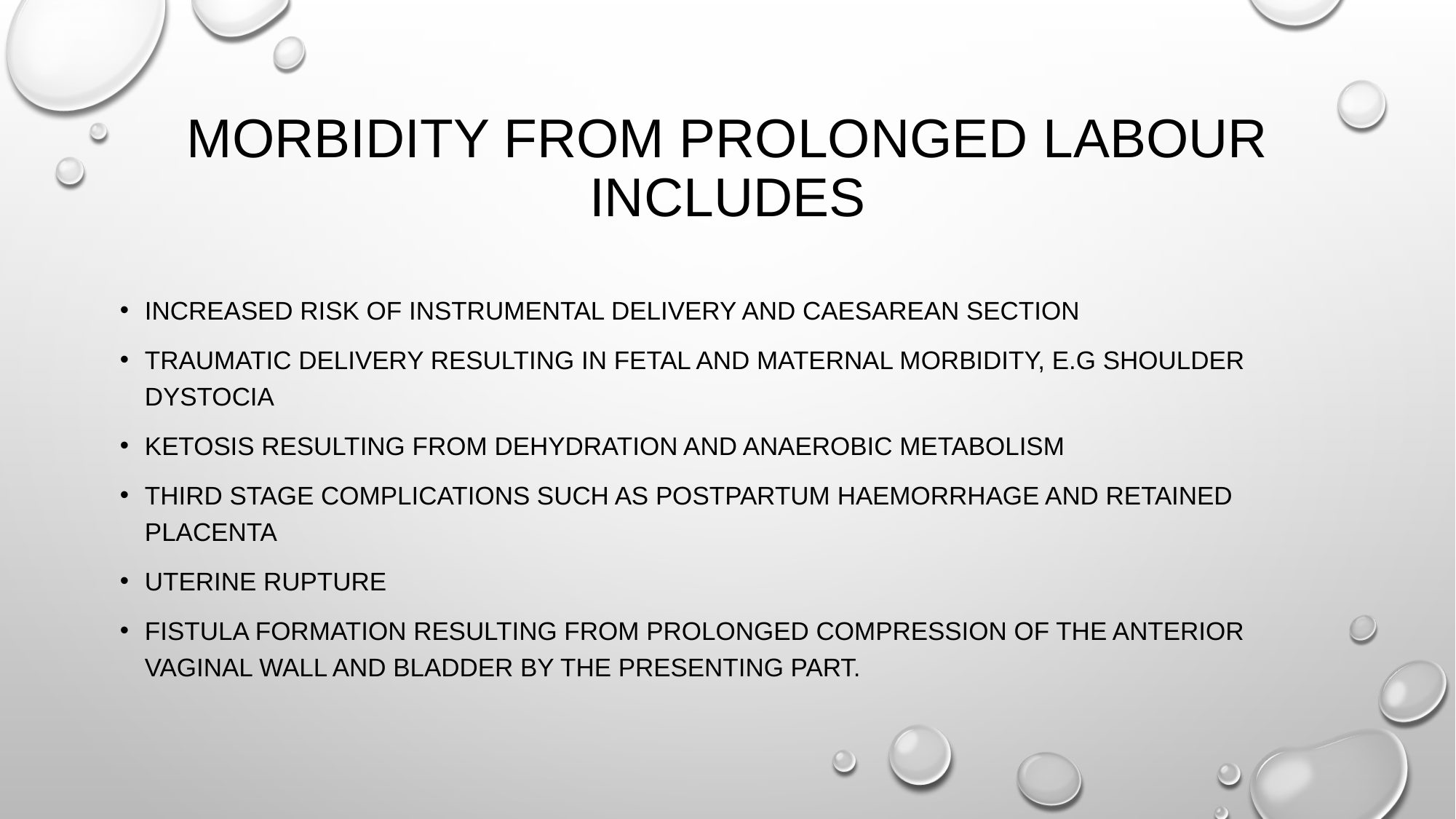

# Morbidity from prolonged labour includes
increased risk of instrumental delivery and caesarean section
traumatic delivery resulting in fetal and maternal morbidity, e.g shoulder dystocia
ketosis resulting from dehydration and anaerobic metabolism
third stage complications such as postpartum haemorrhage and retained placenta
uterine rupture
fistula formation resulting from prolonged compression of the anterior vaginal wall and bladder by the presenting part.